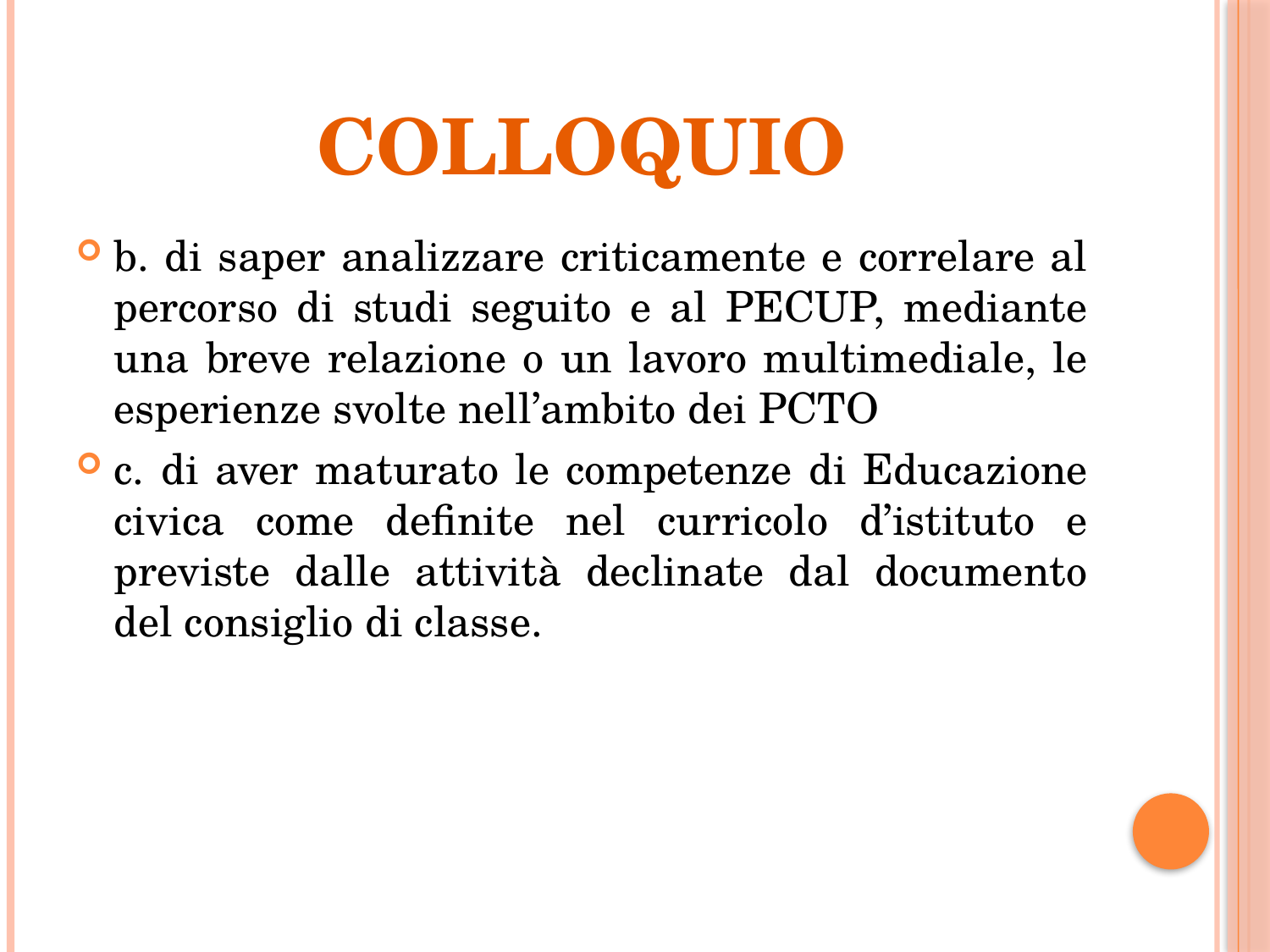

# Colloquio
b. di saper analizzare criticamente e correlare al percorso di studi seguito e al PECUP, mediante una breve relazione o un lavoro multimediale, le esperienze svolte nell’ambito dei PCTO
c. di aver maturato le competenze di Educazione civica come definite nel curricolo d’istituto e previste dalle attività declinate dal documento del consiglio di classe.